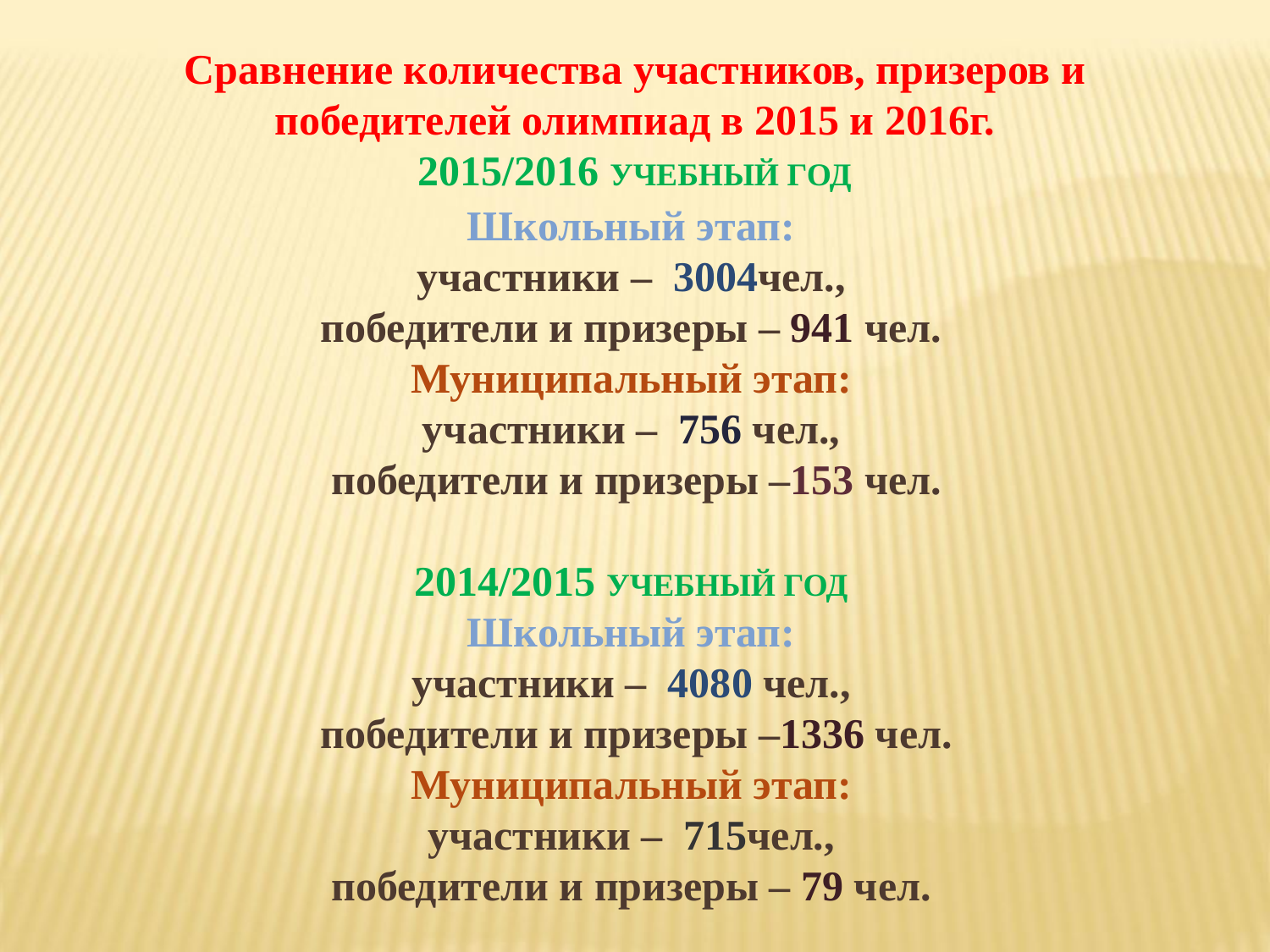

# Сравнение количества участников, призеров и победителей олимпиад в 2015 и 2016г. 2015/2016 УЧЕБНЫЙ ГОД
Школьный этап:
участники –  3004чел.,
победители и призеры – 941 чел.
Муниципальный этап:
участники –  756 чел.,
 победители и призеры –153 чел.

2014/2015 УЧЕБНЫЙ ГОД
Школьный этап:
участники –  4080 чел.,
 победители и призеры –1336 чел.
Муниципальный этап:
участники –  715чел.,
победители и призеры – 79 чел.